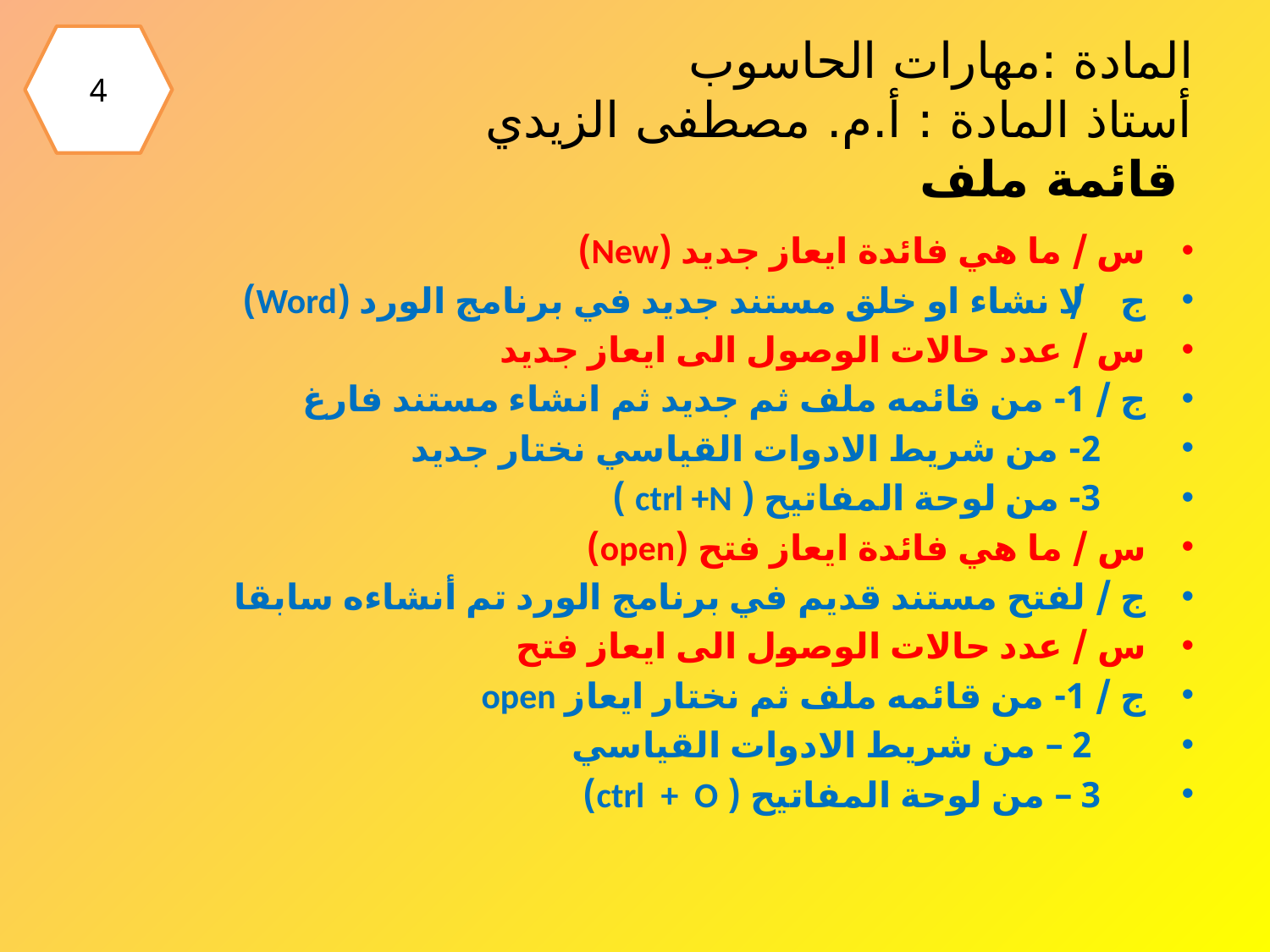

4
# المادة :مهارات الحاسوب أستاذ المادة : أ.م. مصطفى الزيدي                            قائمة ملف
س / ما هي فائدة ايعاز جديد (New)
ج / لا نشاء او خلق مستند جديد في برنامج الورد (Word)
س / عدد حالات الوصول الى ايعاز جديد
ج / 1- من قائمه ملف ثم جديد ثم انشاء مستند فارغ
     2- من شريط الادوات القياسي نختار جديد
     3- من لوحة المفاتيح ( ctrl +N )
س / ما هي فائدة ايعاز فتح (open)
ج / لفتح مستند قديم في برنامج الورد تم أنشاءه سابقا
س / عدد حالات الوصول الى ايعاز فتح
ج / 1- من قائمه ملف ثم نختار ايعاز open
      2 – من شريط الادوات القياسي
     3 – من لوحة المفاتيح ( ctrl  +  O)